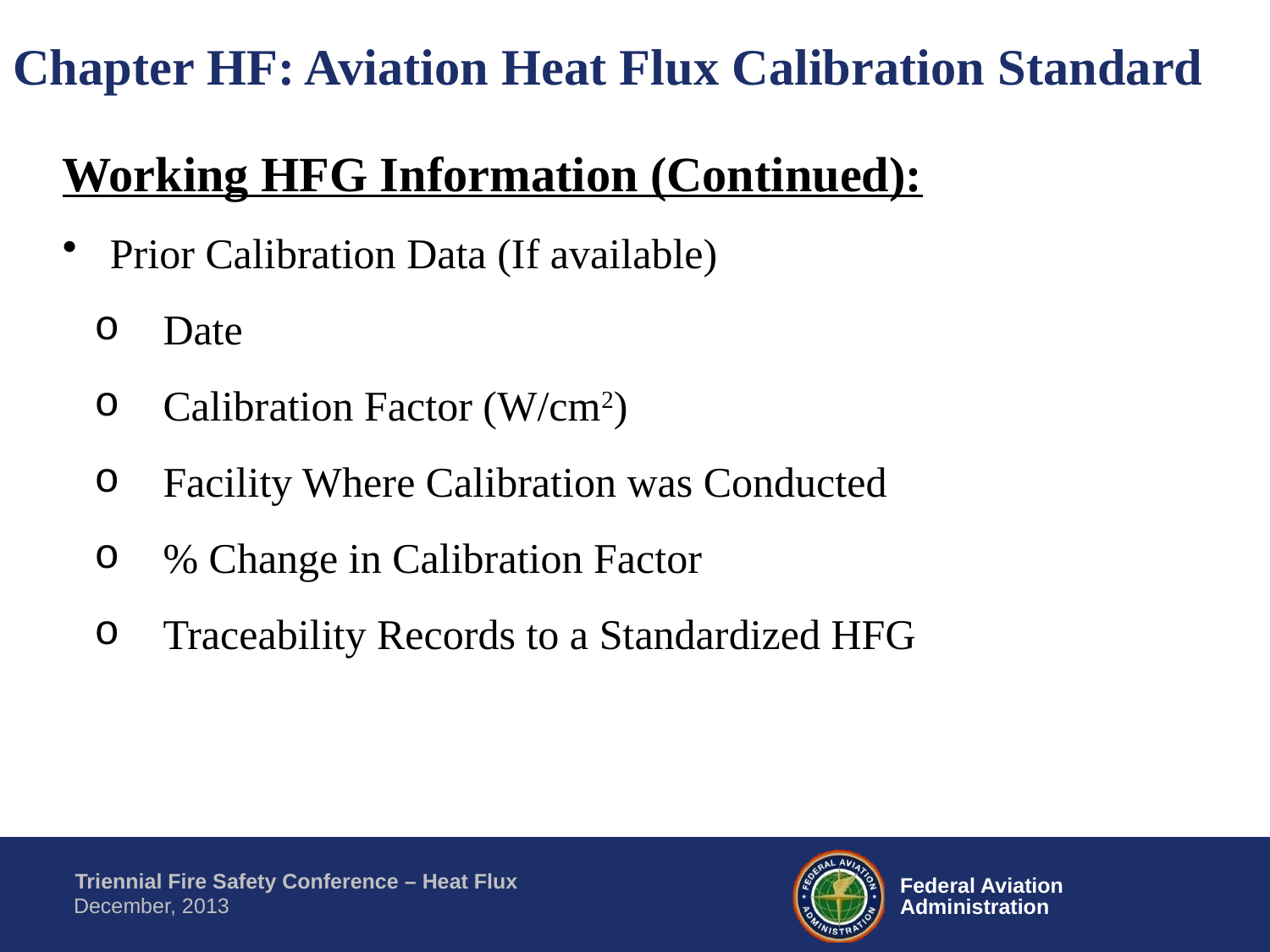

Chapter HF: Aviation Heat Flux Calibration Standard
Working HFG Information (Continued):
Prior Calibration Data (If available)
  Date
  Calibration Factor (W/cm2)
  Facility Where Calibration was Conducted
  % Change in Calibration Factor
  Traceability Records to a Standardized HFG